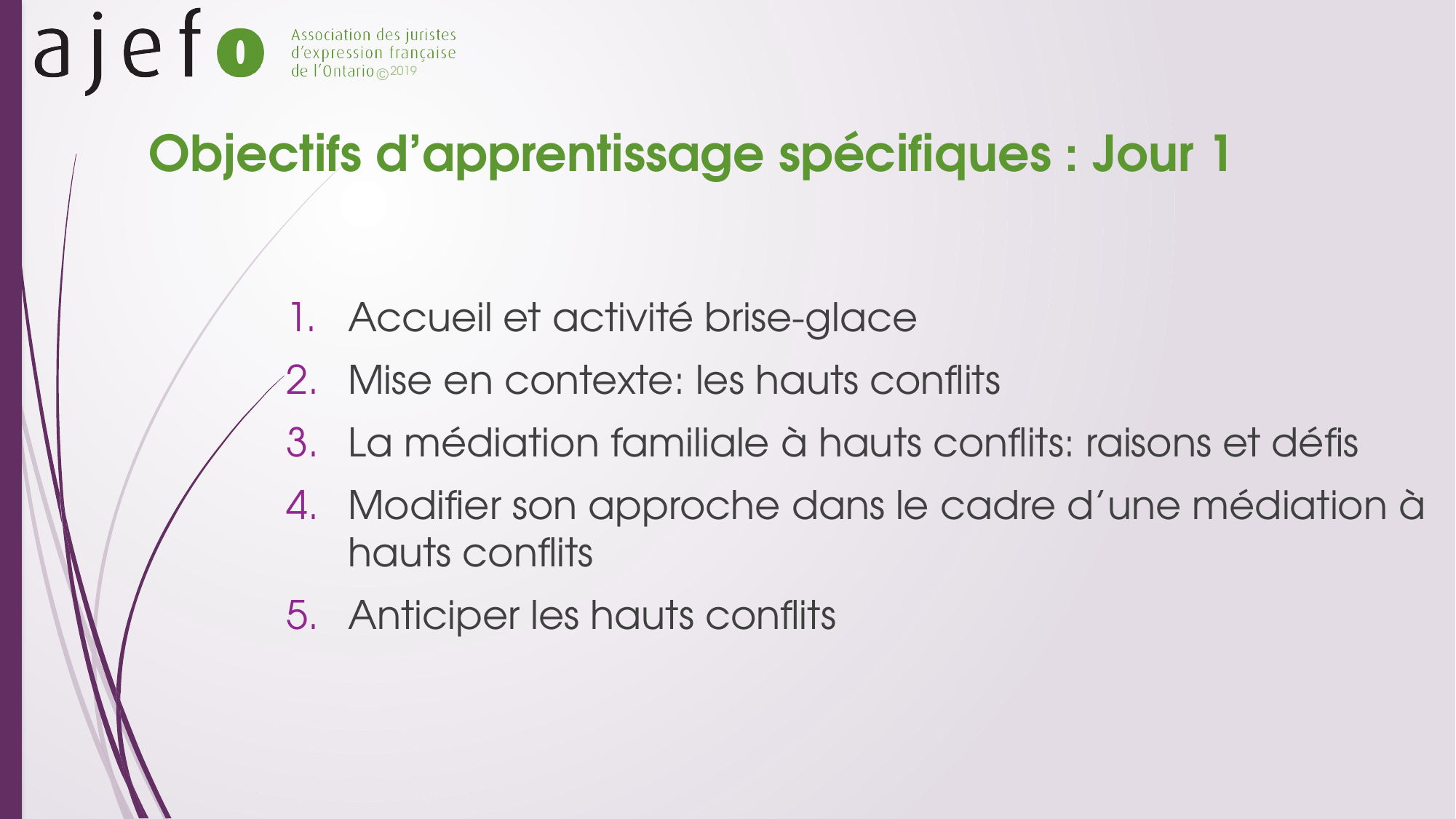

# Objectifs d’apprentissage spécifiques : Jour 1

Accueil et activité brise-glace
Mise en contexte: les hauts conflits
La médiation familiale à hauts conflits: raisons et défis
Modifier son approche dans le cadre d’une médiation à hauts conflits
Anticiper les hauts conflits